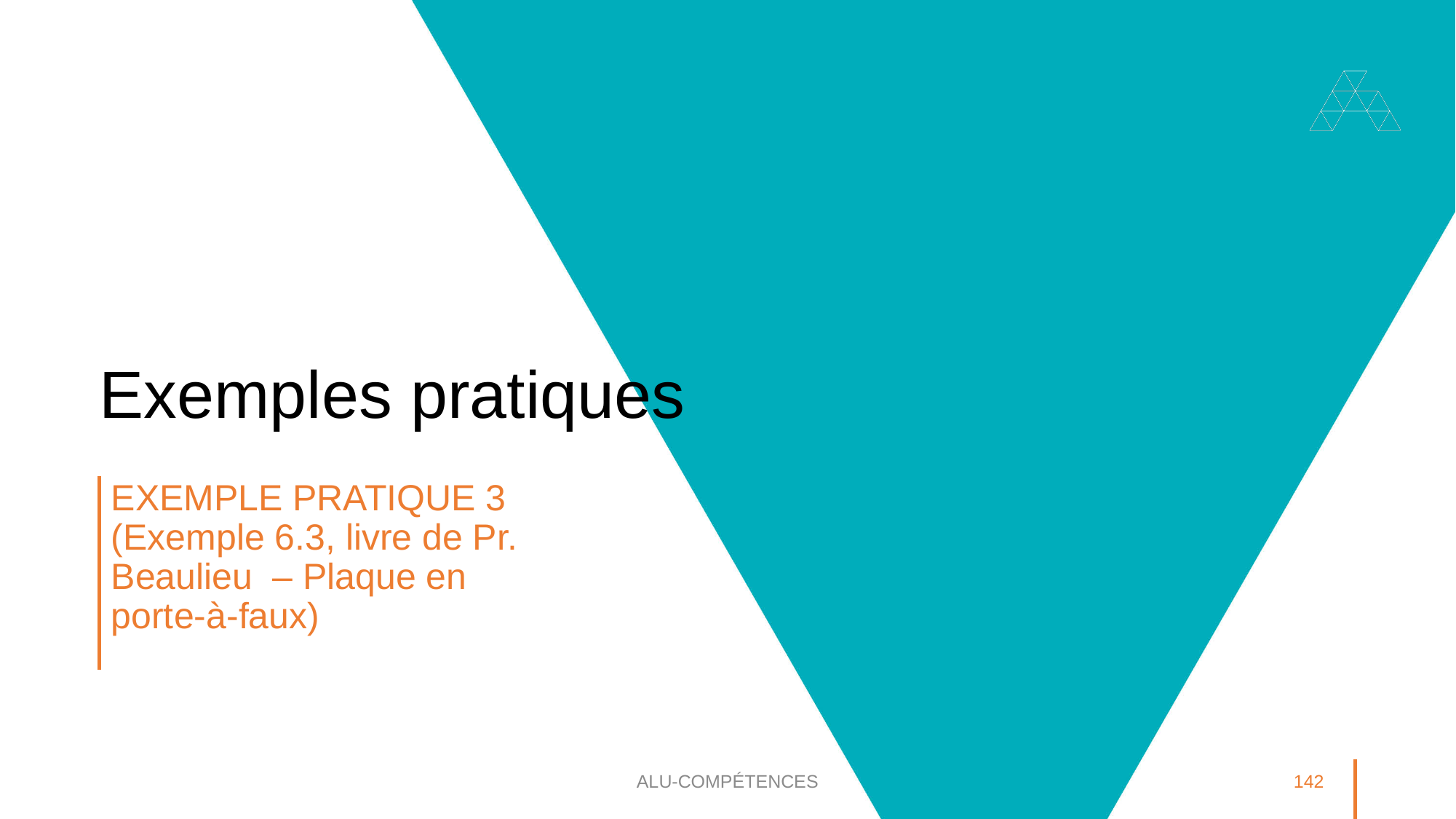

# Exemples pratiques
Exemple pratique 3 (Exemple 6.3, livre de Pr. Beaulieu  – Plaque en porte-à-faux)

ALU-COMPÉTENCES
142